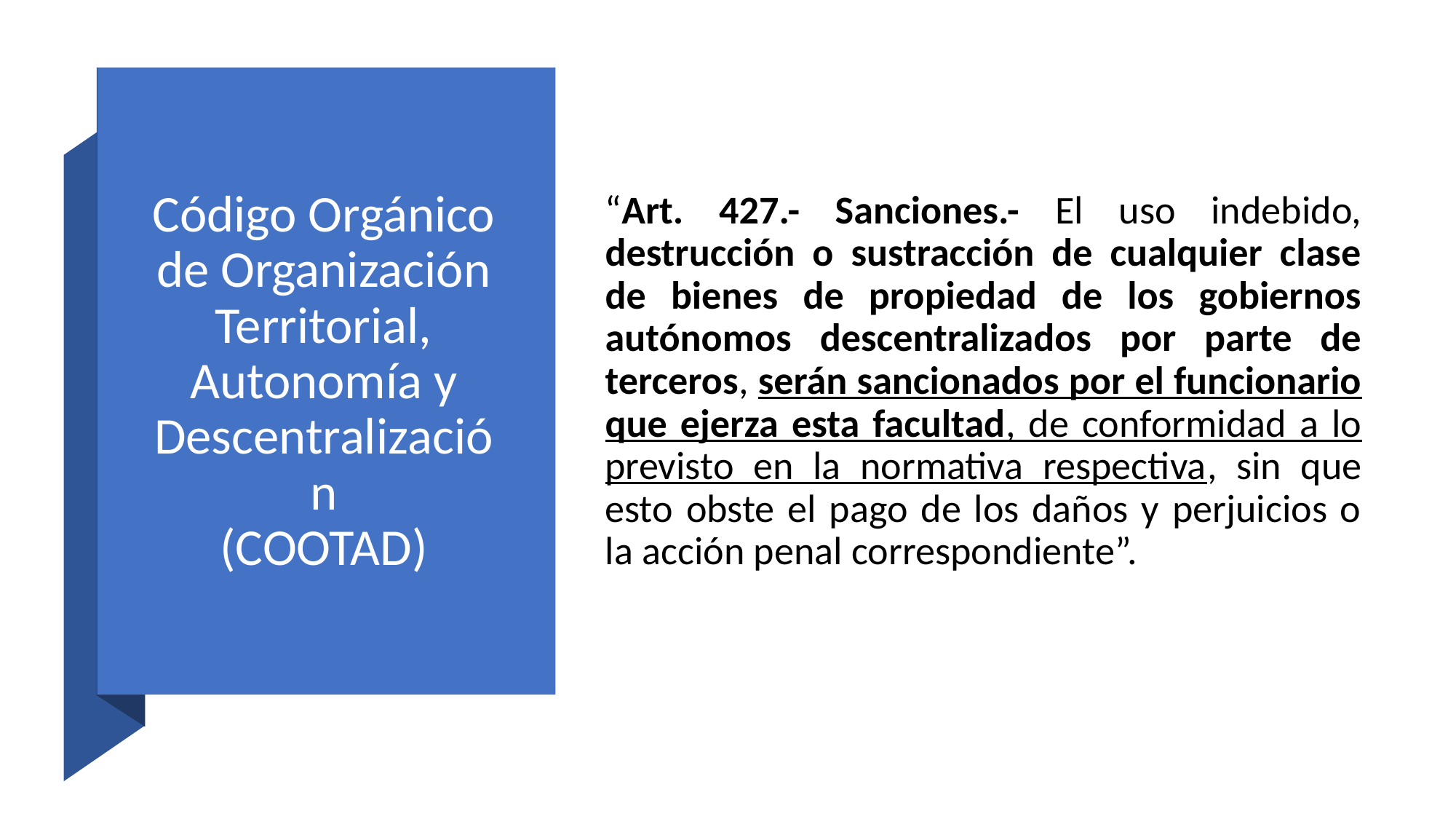

# Código Orgánico de Organización Territorial, Autonomía y Descentralización (COOTAD)
“Art. 427.- Sanciones.- El uso indebido, destrucción o sustracción de cualquier clase de bienes de propiedad de los gobiernos autónomos descentralizados por parte de terceros, serán sancionados por el funcionario que ejerza esta facultad, de conformidad a lo previsto en la normativa respectiva, sin que esto obste el pago de los daños y perjuicios o la acción penal correspondiente”.